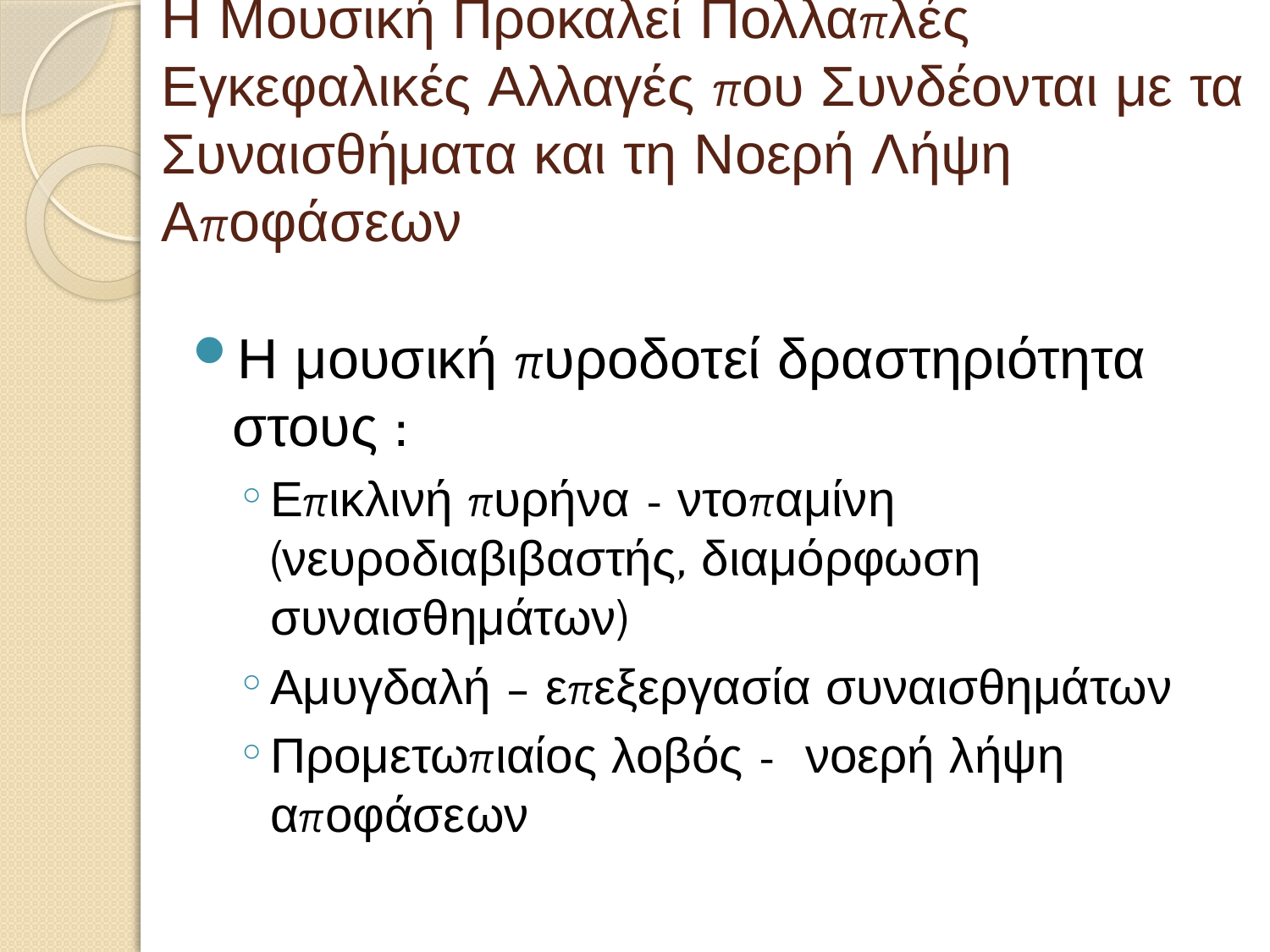

# Η Μουσική Προκαλεί Πολλαπλές Εγκεφαλικές Αλλαγές που Συνδέονται με τα Συναισθήματα και τη Νοερή Λήψη Αποφάσεων
Η μουσική πυροδοτεί δραστηριότητα στους :
Επικλινή πυρήνα - ντοπαμίνη (νευροδιαβιβαστής, διαμόρφωση συναισθημάτων)
Αμυγδαλή – επεξεργασία συναισθημάτων
Προμετωπιαίος λοβός -  νοερή λήψη αποφάσεων